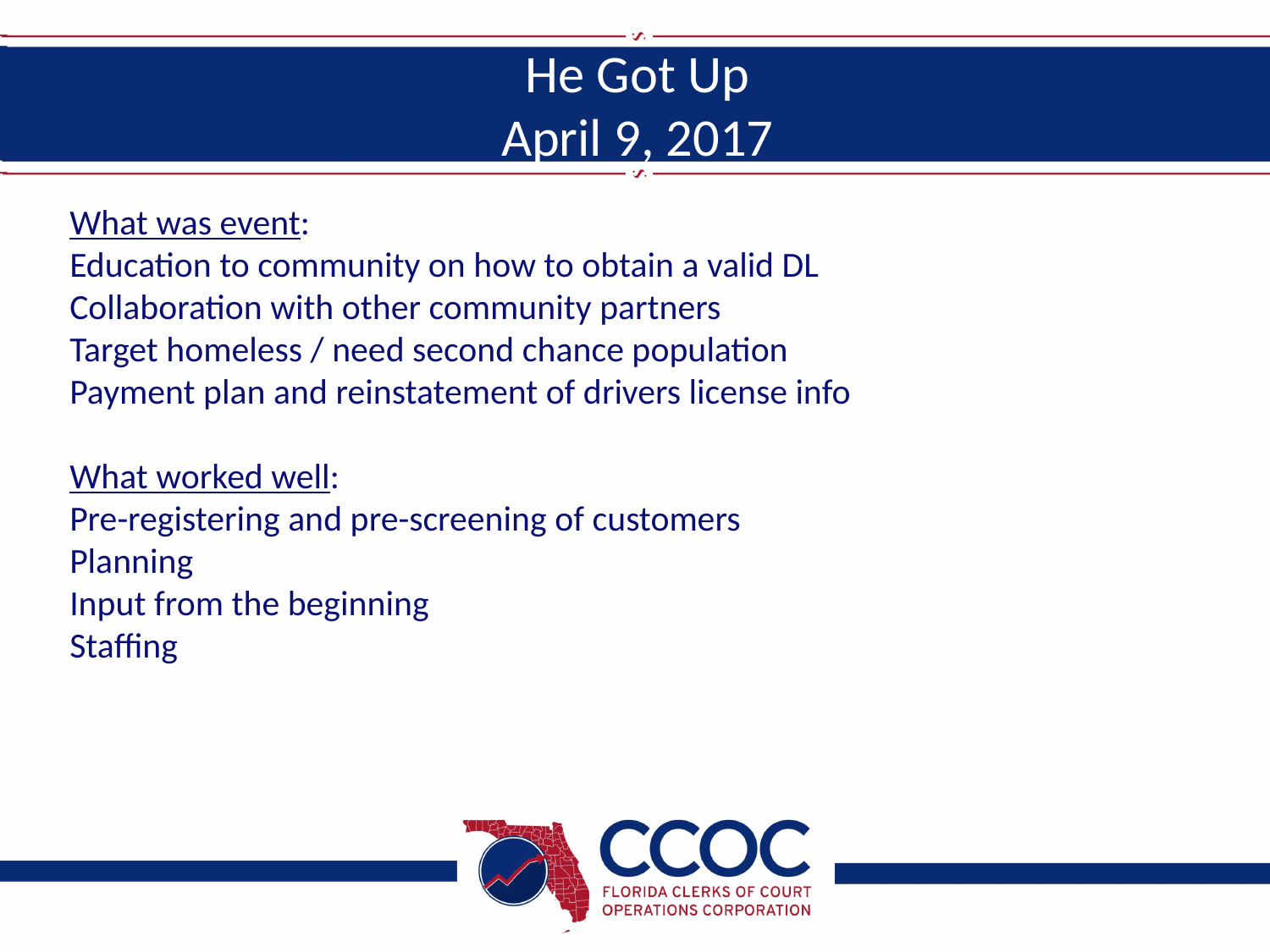

# He Got Up April 9, 2017
What was event:
Education to community on how to obtain a valid DL
Collaboration with other community partners
Target homeless / need second chance population
Payment plan and reinstatement of drivers license info

What worked well:
Pre-registering and pre-screening of customers
Planning
Input from the beginning
Staffing